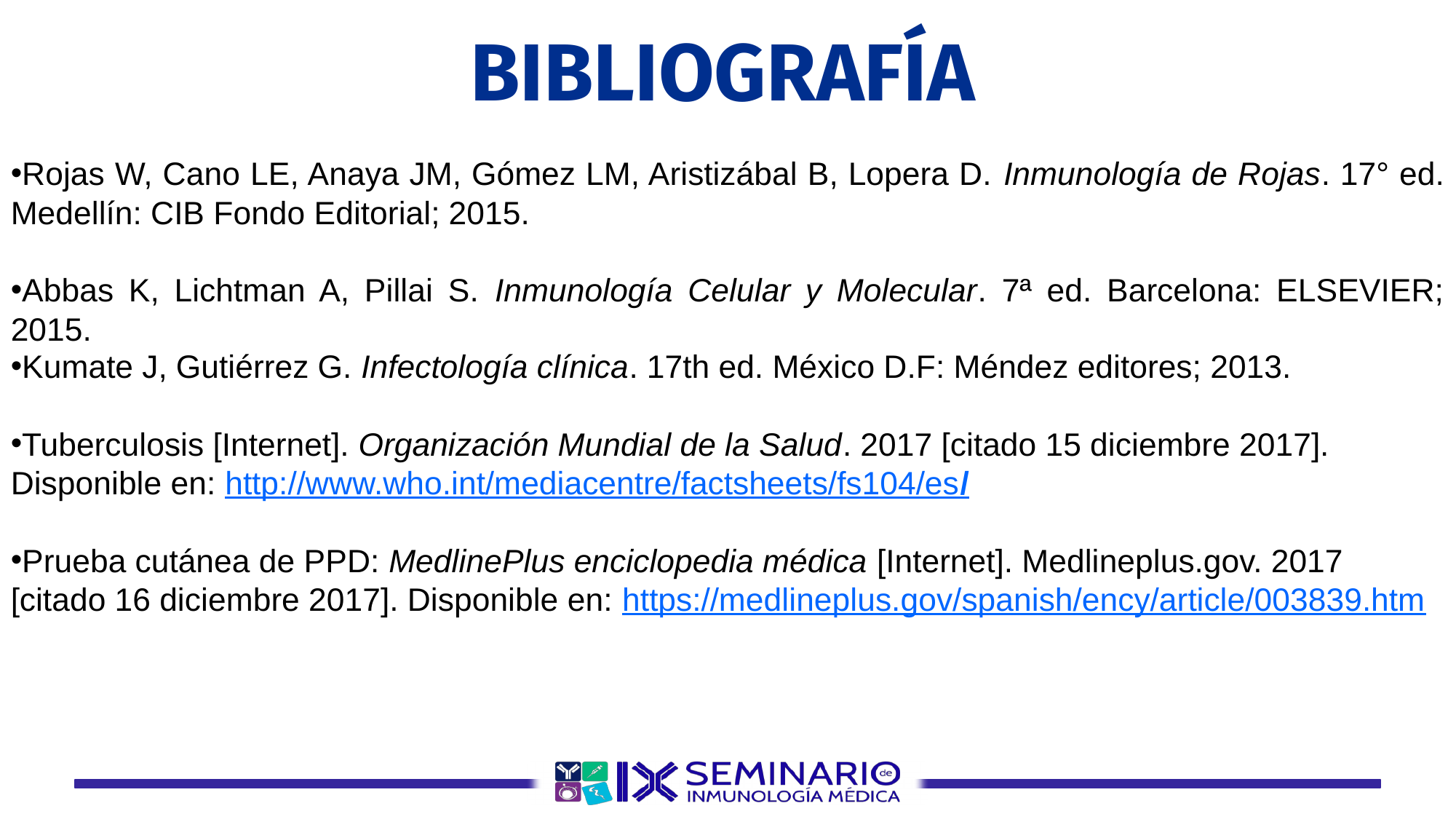

# BIBLIOGRAFÍA
Rojas W, Cano LE, Anaya JM, Gómez LM, Aristizábal B, Lopera D. Inmunología de Rojas. 17° ed. Medellín: CIB Fondo Editorial; 2015.

Abbas K, Lichtman A, Pillai S. Inmunología Celular y Molecular. 7ª ed. Barcelona: ELSEVIER; 2015.
Kumate J, Gutiérrez G. Infectología clínica. 17th ed. México D.F: Méndez editores; 2013.

Tuberculosis [Internet]. Organización Mundial de la Salud. 2017 [citado 15 diciembre 2017]. Disponible en: http://www.who.int/mediacentre/factsheets/fs104/es/

Prueba cutánea de PPD: MedlinePlus enciclopedia médica [Internet]. Medlineplus.gov. 2017 [citado 16 diciembre 2017]. Disponible en: https://medlineplus.gov/spanish/ency/article/003839.htm